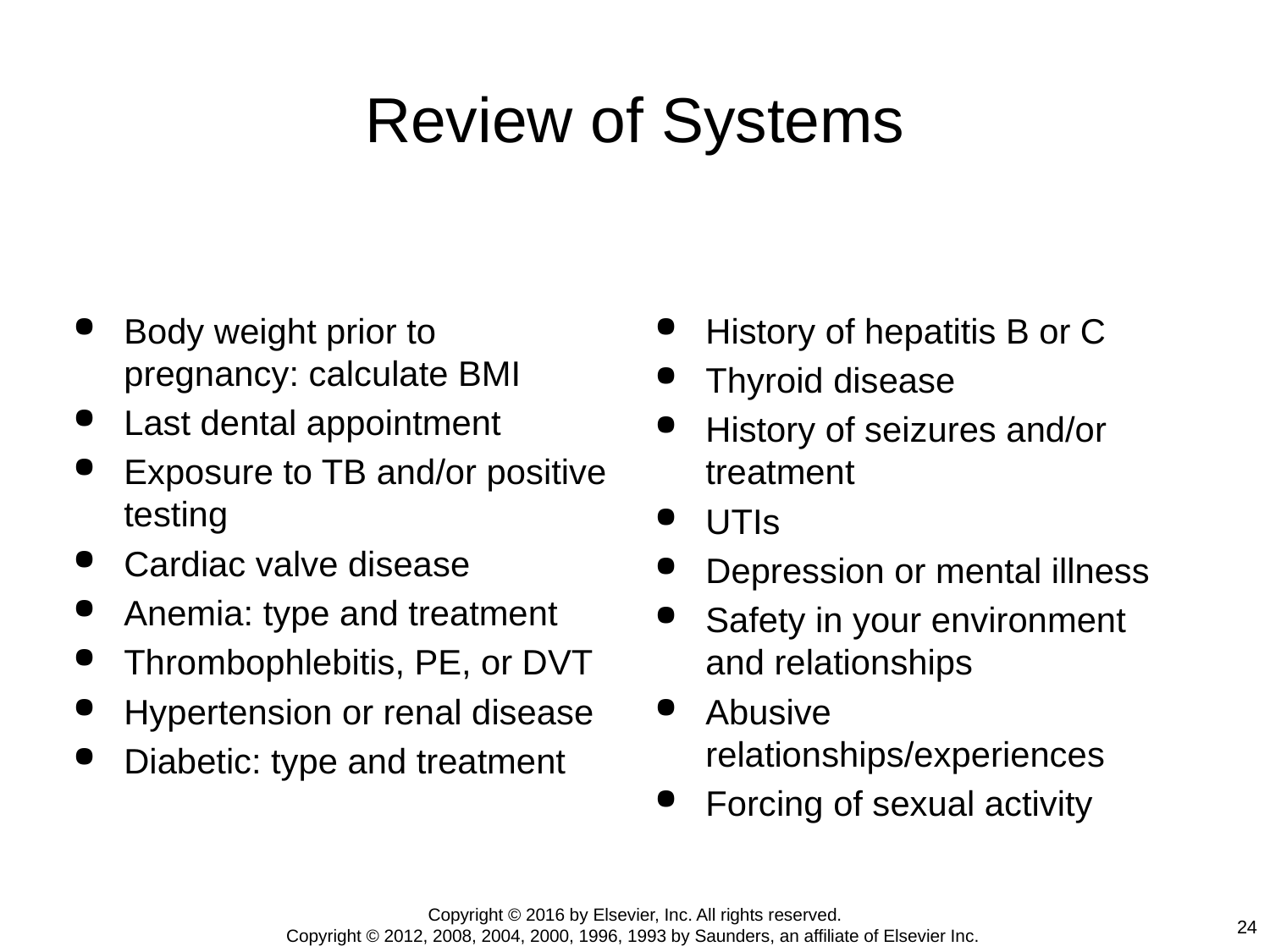

# Review of Systems
Body weight prior to pregnancy: calculate BMI
Last dental appointment
Exposure to TB and/or positive testing
Cardiac valve disease
Anemia: type and treatment
Thrombophlebitis, PE, or DVT
Hypertension or renal disease
Diabetic: type and treatment

History of hepatitis B or C
Thyroid disease
History of seizures and/or treatment
UTIs
Depression or mental illness
Safety in your environment and relationships
Abusive relationships/experiences
Forcing of sexual activity

Copyright © 2016 by Elsevier, Inc. All rights reserved.
Copyright © 2012, 2008, 2004, 2000, 1996, 1993 by Saunders, an affiliate of Elsevier Inc.
24